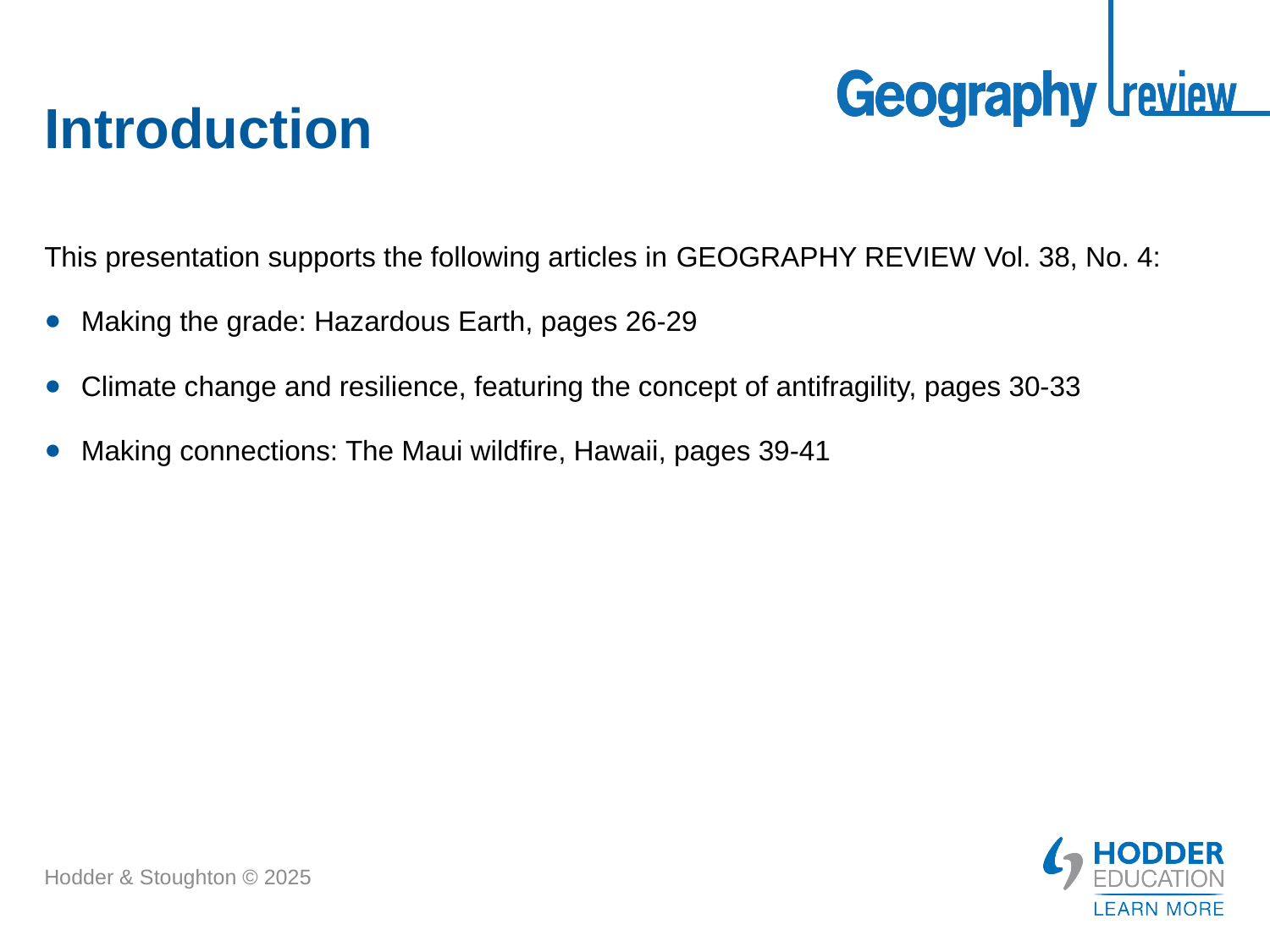

# Introduction
This presentation supports the following articles in Geography Review Vol. 38, No. 4:
Making the grade: Hazardous Earth, pages 26-29
Climate change and resilience, featuring the concept of antifragility, pages 30-33
Making connections: The Maui wildfire, Hawaii, pages 39-41

Hodder & Stoughton © 2025